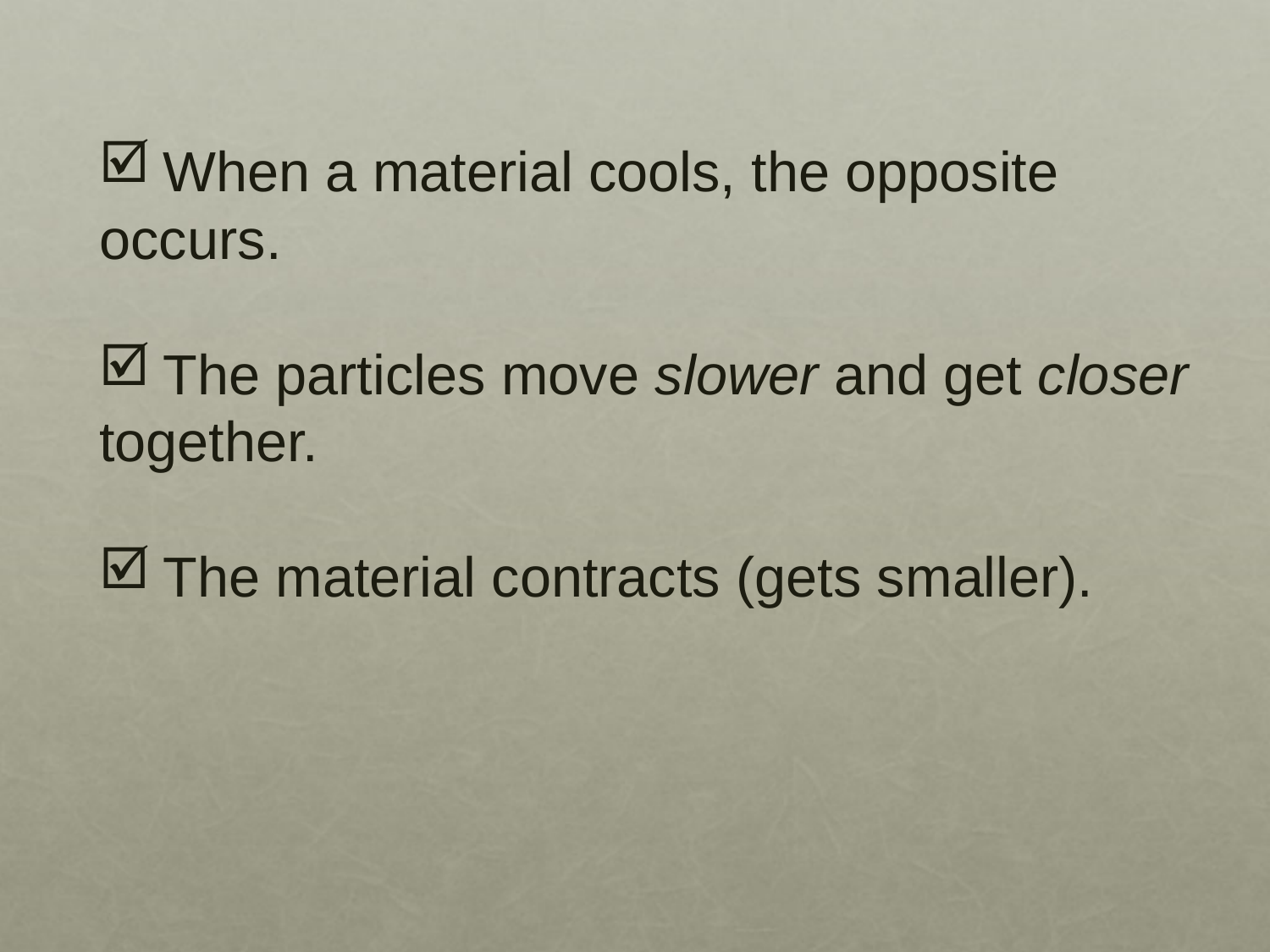

When a material cools, the opposite
occurs.

The particles move slower and get closer
together.

The material contracts (gets smaller).